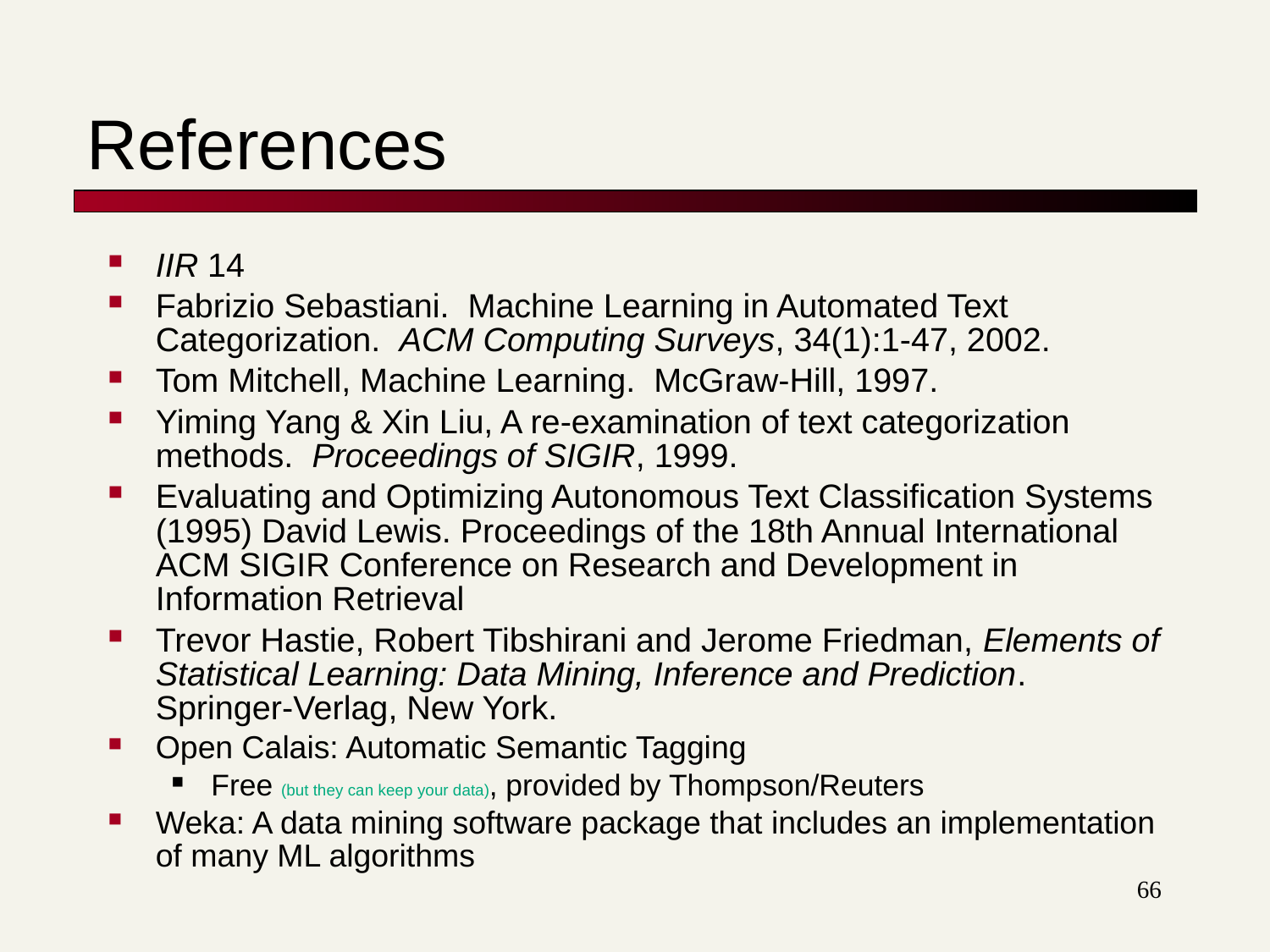

# References
IIR 14
Fabrizio Sebastiani.  Machine Learning in Automated Text Categorization.  ACM Computing Surveys, 34(1):1-47, 2002.
Tom Mitchell, Machine Learning.  McGraw-Hill, 1997.
Yiming Yang & Xin Liu, A re-examination of text categorization methods.  Proceedings of SIGIR, 1999.
Evaluating and Optimizing Autonomous Text Classification Systems (1995) David Lewis. Proceedings of the 18th Annual International ACM SIGIR Conference on Research and Development in Information Retrieval
Trevor Hastie, Robert Tibshirani and Jerome Friedman, Elements of Statistical Learning: Data Mining, Inference and Prediction. Springer-Verlag, New York.
Open Calais: Automatic Semantic Tagging
Free (but they can keep your data), provided by Thompson/Reuters
Weka: A data mining software package that includes an implementation of many ML algorithms

66